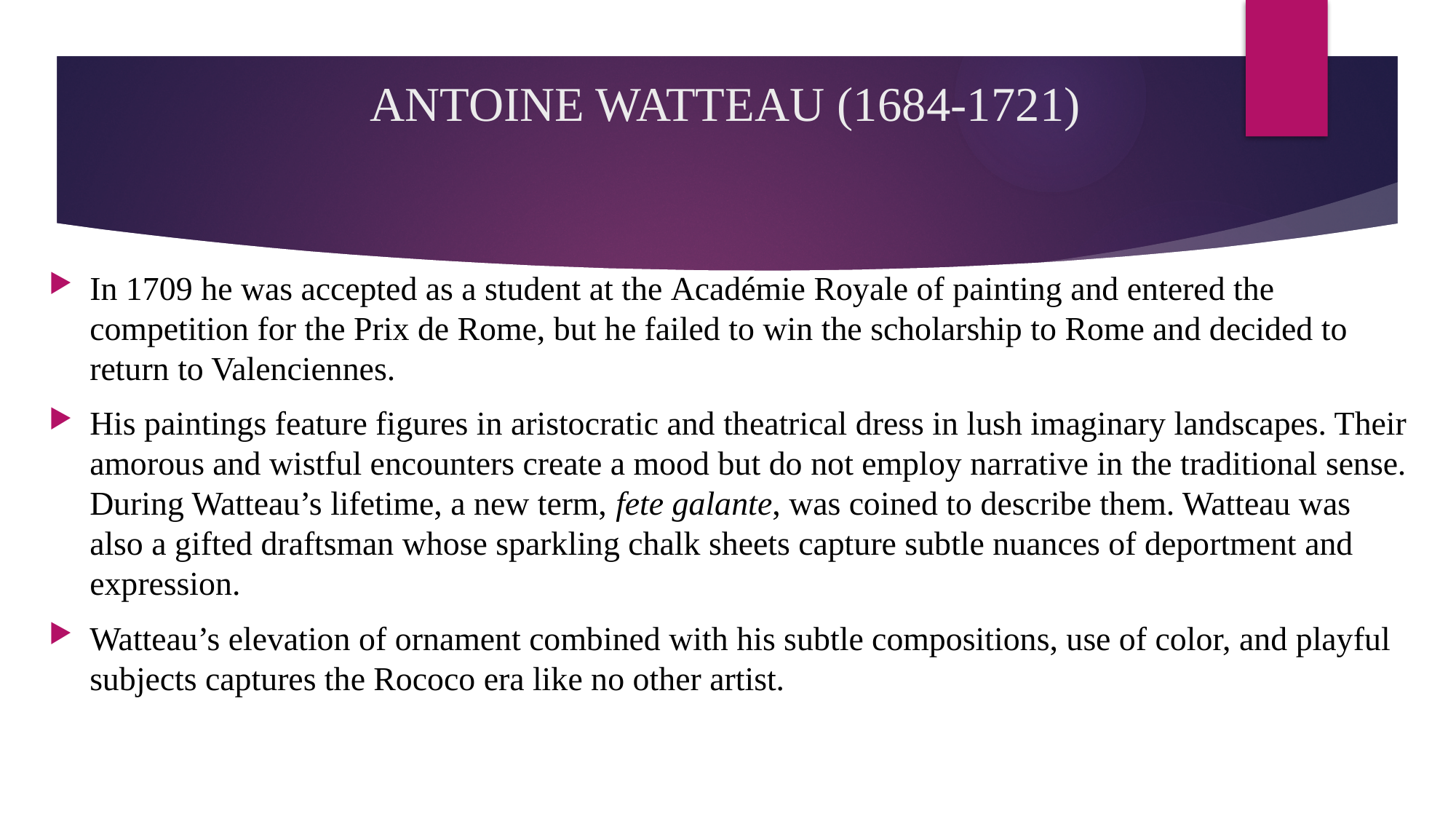

# ANTOINE WATTEAU (1684-1721)
In 1709 he was accepted as a student at the Académie Royale of painting and entered the competition for the Prix de Rome, but he failed to win the scholarship to Rome and decided to return to Valenciennes.
His paintings feature figures in aristocratic and theatrical dress in lush imaginary landscapes. Their amorous and wistful encounters create a mood but do not employ narrative in the traditional sense. During Watteau’s lifetime, a new term, fete galante, was coined to describe them. Watteau was also a gifted draftsman whose sparkling chalk sheets capture subtle nuances of deportment and expression.
Watteau’s elevation of ornament combined with his subtle compositions, use of color, and playful subjects captures the Rococo era like no other artist.